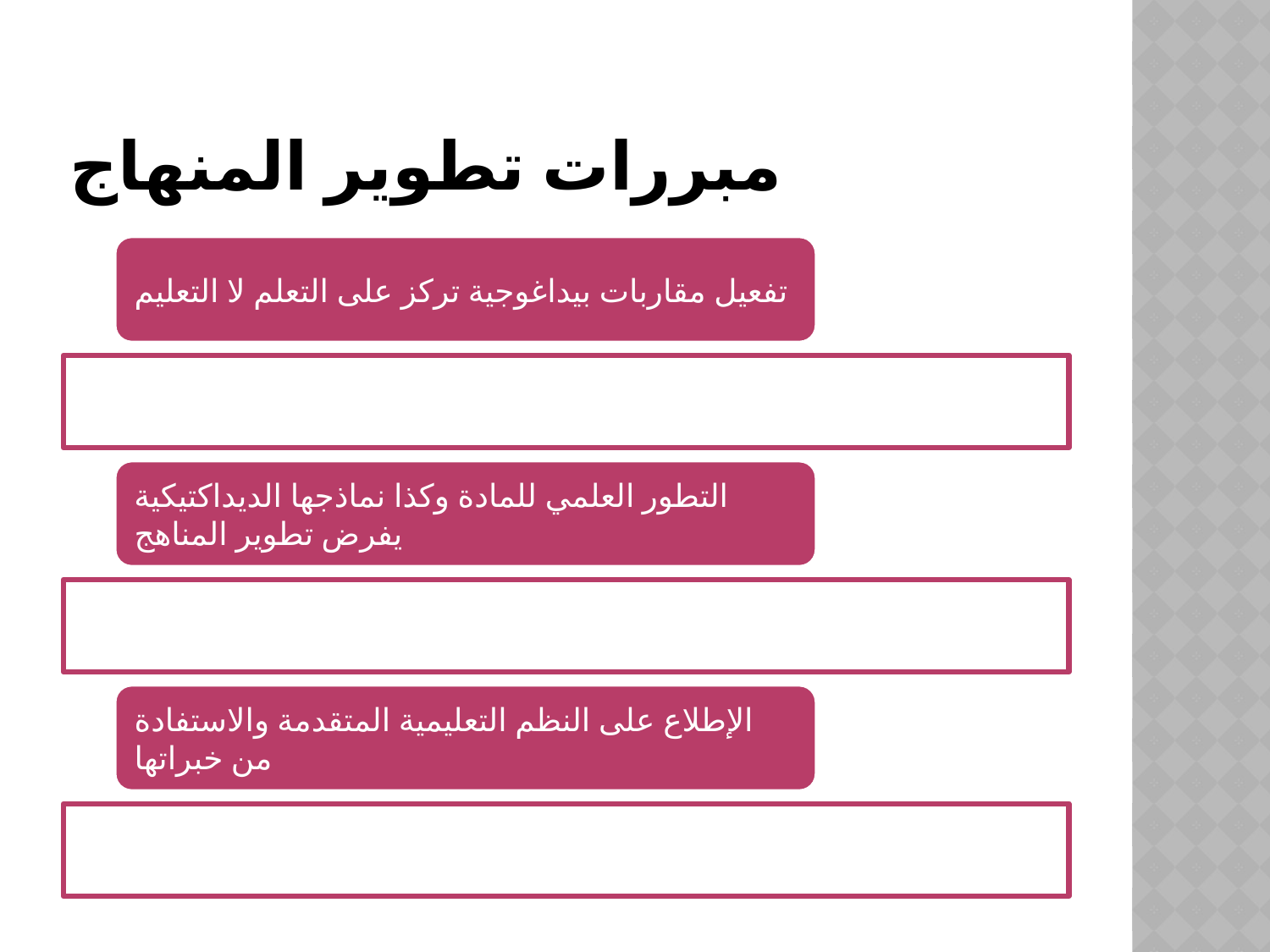

# مبررات تطوير المنهاج
التطور العلمي للمادة وكذا نماذجها الديداكتيكية يفرض تطوير المناهج